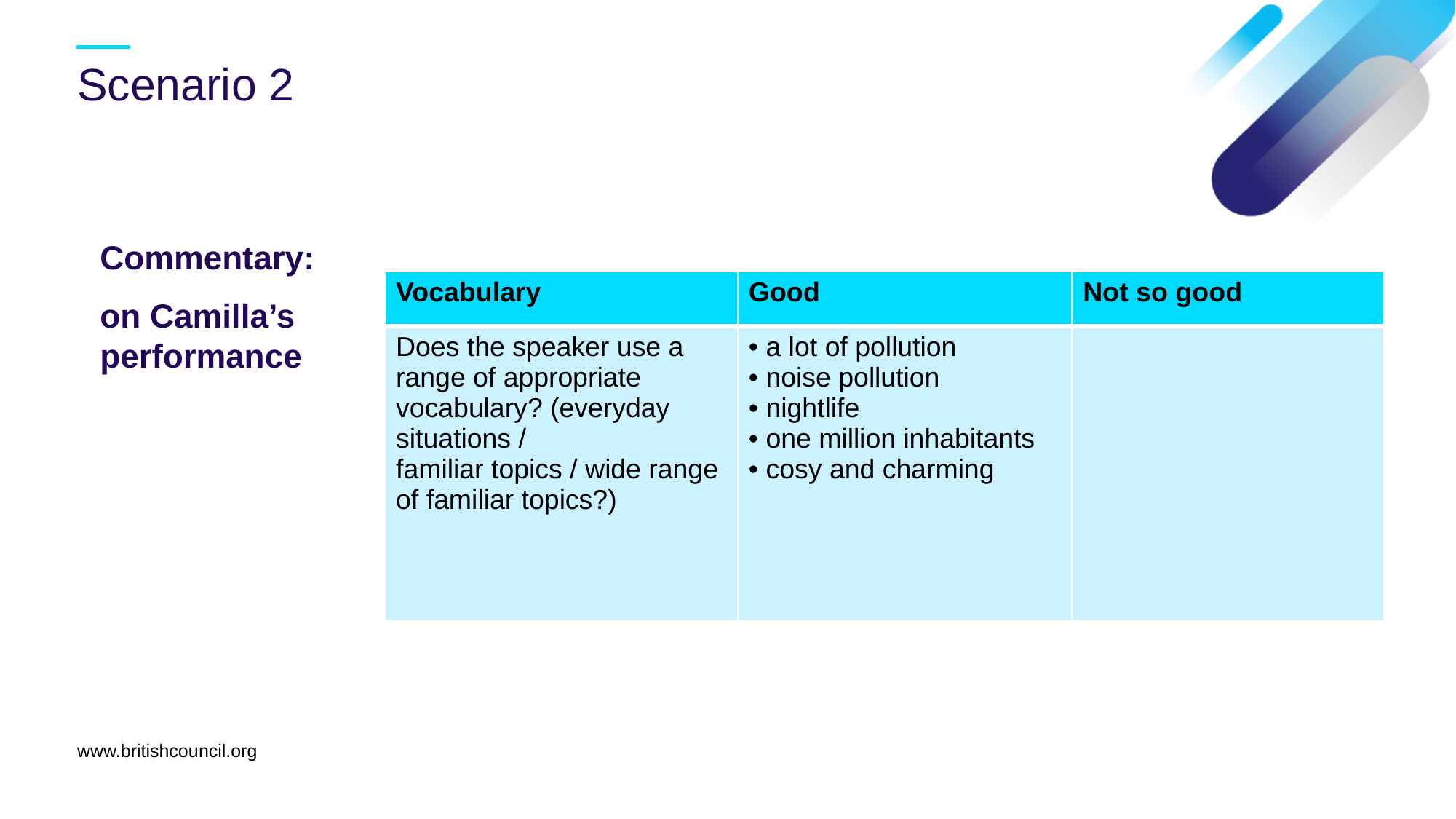

# Scenario 2
Commentary:
on Camilla’s performance

| Vocabulary | Good | Not so good |
| --- | --- | --- |
| Does the speaker use a range of appropriate vocabulary? (everyday situations / familiar topics / wide range of familiar topics?) | • a lot of pollution • noise pollution • nightlife • one million inhabitants • cosy and charming |  |
www.britishcouncil.org